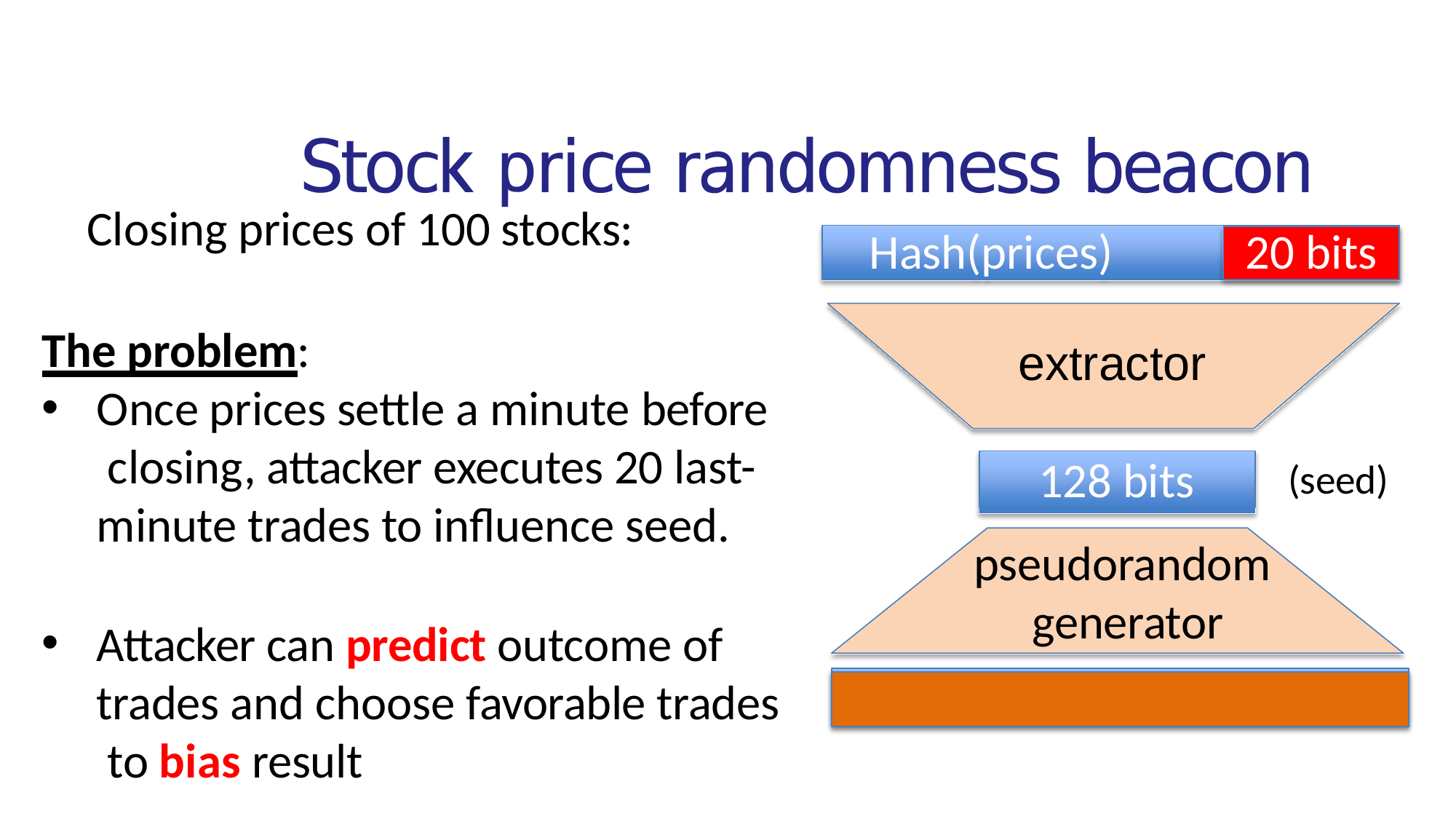

# Stock price randomness beacon
Closing prices of 100 stocks:

The problem:
Once prices settle a minute before  closing, attacker executes 20 last-  minute trades to influence seed.

Attacker can predict outcome of  trades and choose favorable trades  to bias result

Hash(prices)
20 bits

extractor

128 bits
(seed)

pseudorandom
generator

Lots of bits